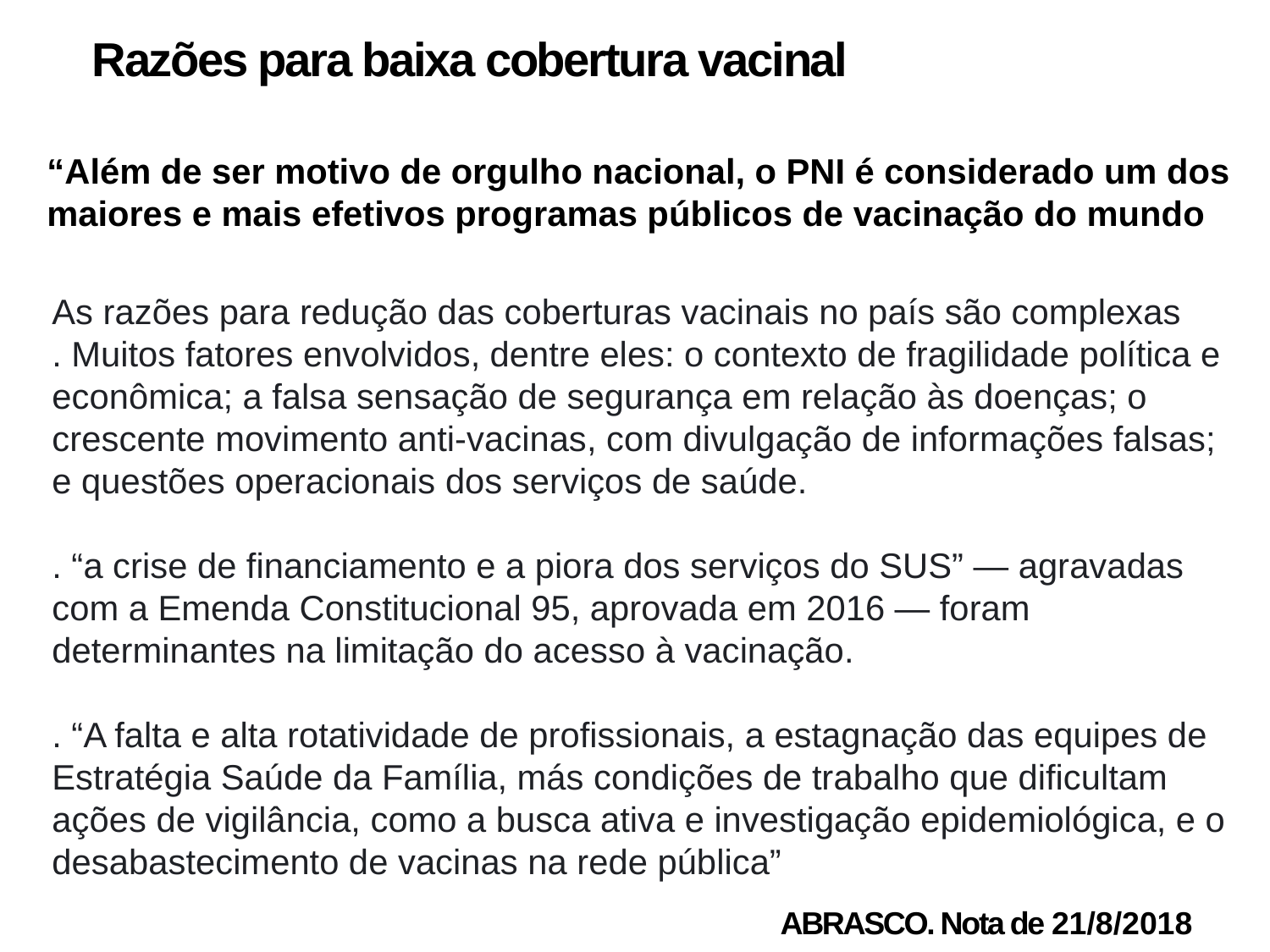

Razões para baixa cobertura vacinal
“Além de ser motivo de orgulho nacional, o PNI é considerado um dos maiores e mais efetivos programas públicos de vacinação do mundo
As razões para redução das coberturas vacinais no país são complexas
. Muitos fatores envolvidos, dentre eles: o contexto de fragilidade política e econômica; a falsa sensação de segurança em relação às doenças; o crescente movimento anti-vacinas, com divulgação de informações falsas; e questões operacionais dos serviços de saúde.

. “a crise de financiamento e a piora dos serviços do SUS” — agravadas com a Emenda Constitucional 95, aprovada em 2016 — foram determinantes na limitação do acesso à vacinação.

. “A falta e alta rotatividade de profissionais, a estagnação das equipes de Estratégia Saúde da Família, más condições de trabalho que dificultam ações de vigilância, como a busca ativa e investigação epidemiológica, e o desabastecimento de vacinas na rede pública”
ABRASCO. Nota de 21/8/2018